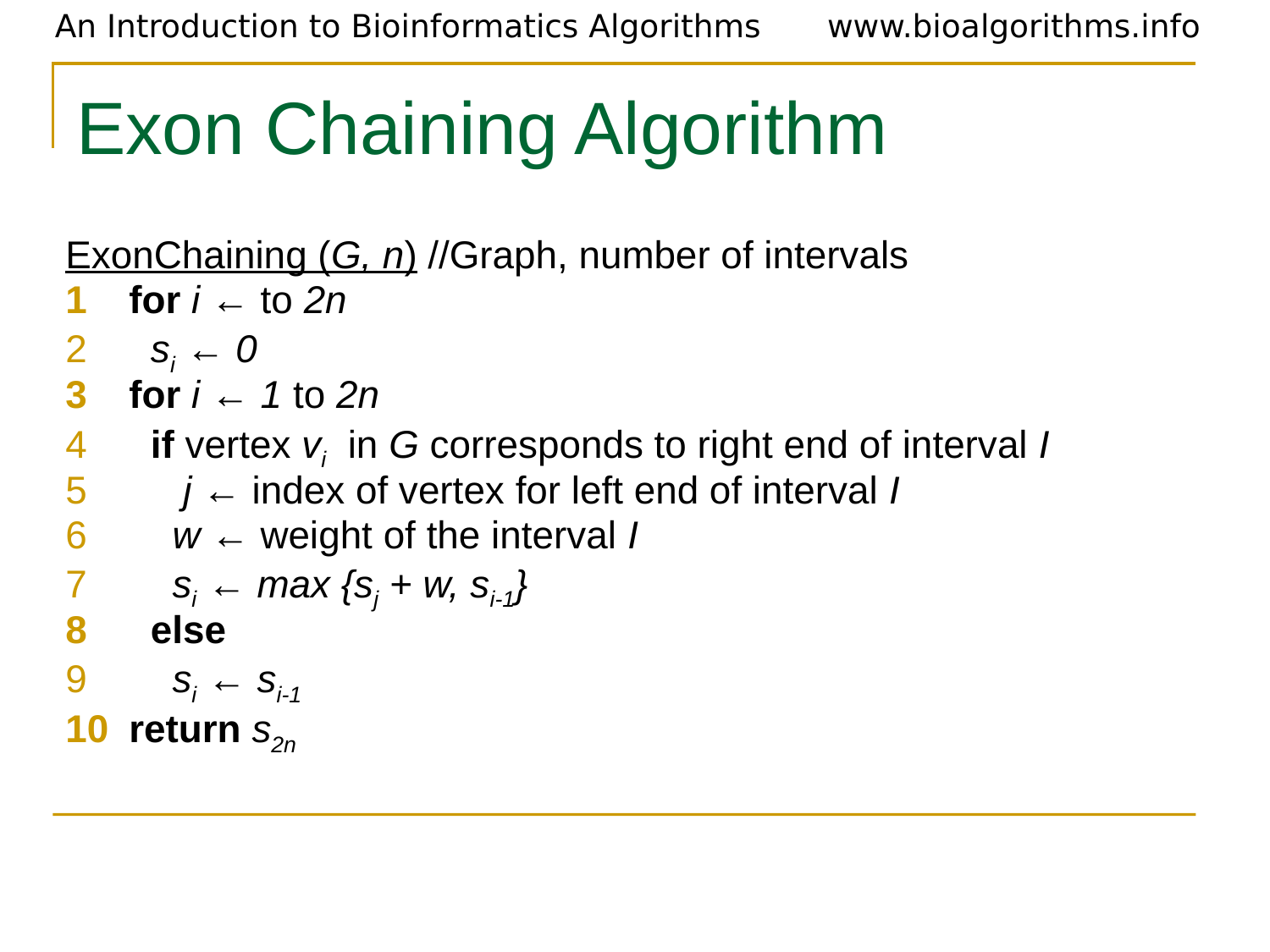

# Exon Chaining Algorithm
ExonChaining (G, n) //Graph, number of intervals
for i ← to 2n
  si ← 0
for i ← 1 to 2n
  if vertex vi  in G corresponds to right end of interval I
     j ← index of vertex for left end of interval I
    w ← weight of the interval I
    si ← max {sj + w, si-1}
  else
    si ← si-1
return s2n